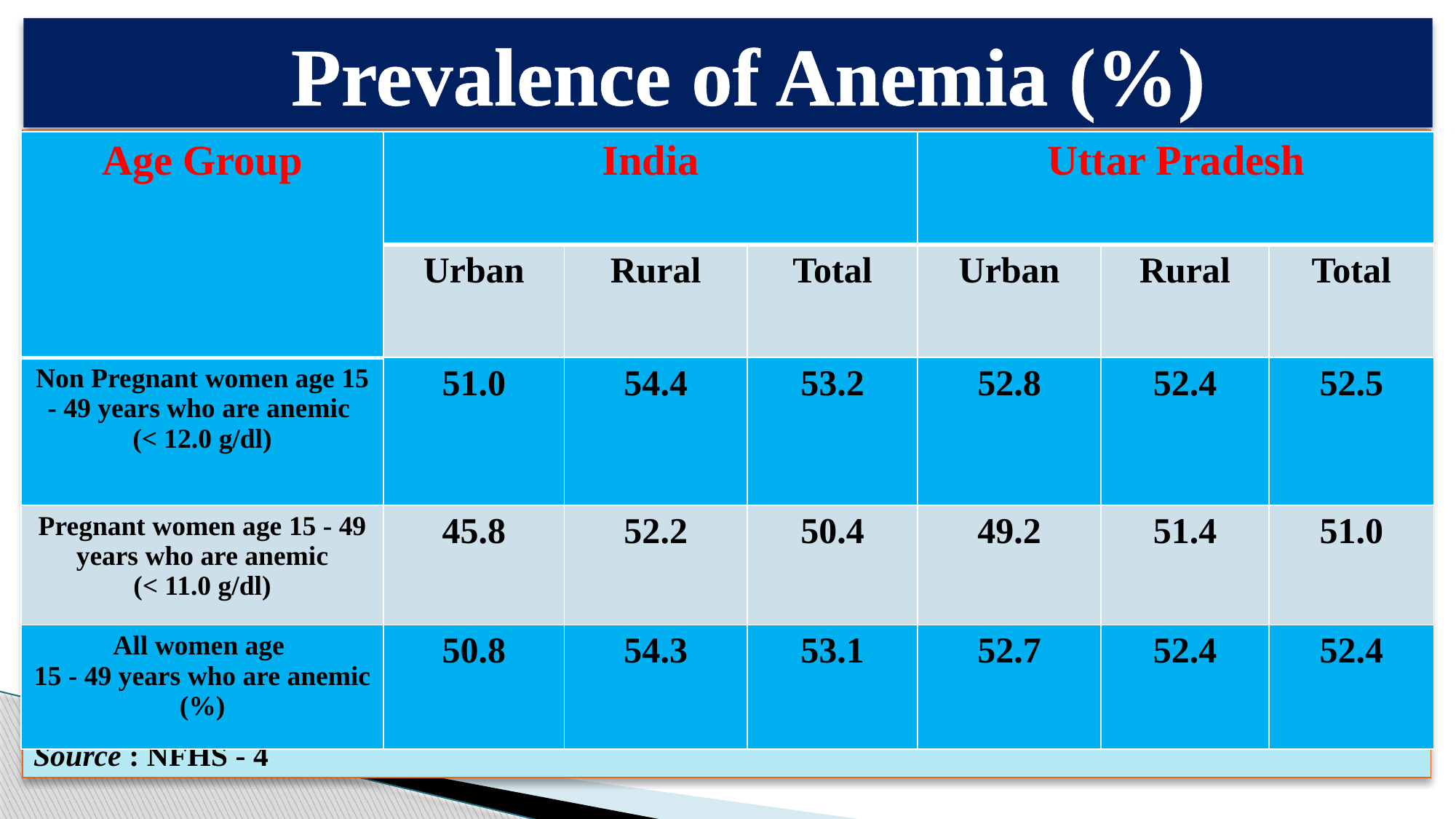

Prevalence of Anemia (%)

Source : NFHS - 4
| Age Group | India |  |  | Uttar Pradesh |  |  |
| --- | --- | --- | --- | --- | --- | --- |
|  | Urban | Rural | Total | Urban | Rural | Total |
| Non Pregnant women age 15 - 49 years who are anemic (< 12.0 g/dl) | 51.0 | 54.4 | 53.2 | 52.8 | 52.4 | 52.5 |
| Pregnant women age 15 - 49 years who are anemic (< 11.0 g/dl) | 45.8 | 52.2 | 50.4 | 49.2 | 51.4 | 51.0 |
| All women age 15 - 49 years who are anemic (%) | 50.8 | 54.3 | 53.1 | 52.7 | 52.4 | 52.4 |